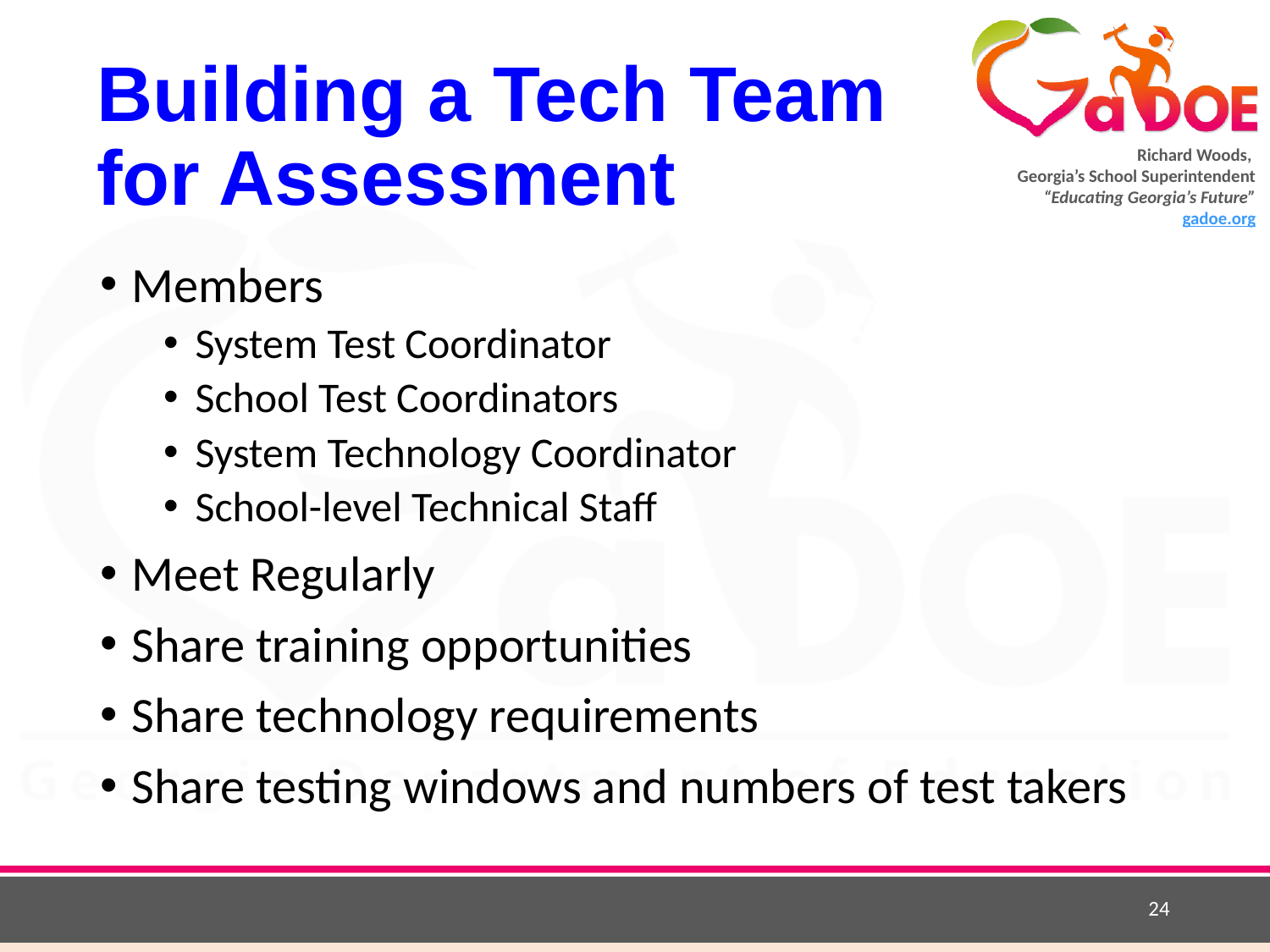

# Building a Tech Team for Assessment
Members
System Test Coordinator
School Test Coordinators
System Technology Coordinator
School-level Technical Staff
Meet Regularly
Share training opportunities
Share technology requirements
Share testing windows and numbers of test takers
24